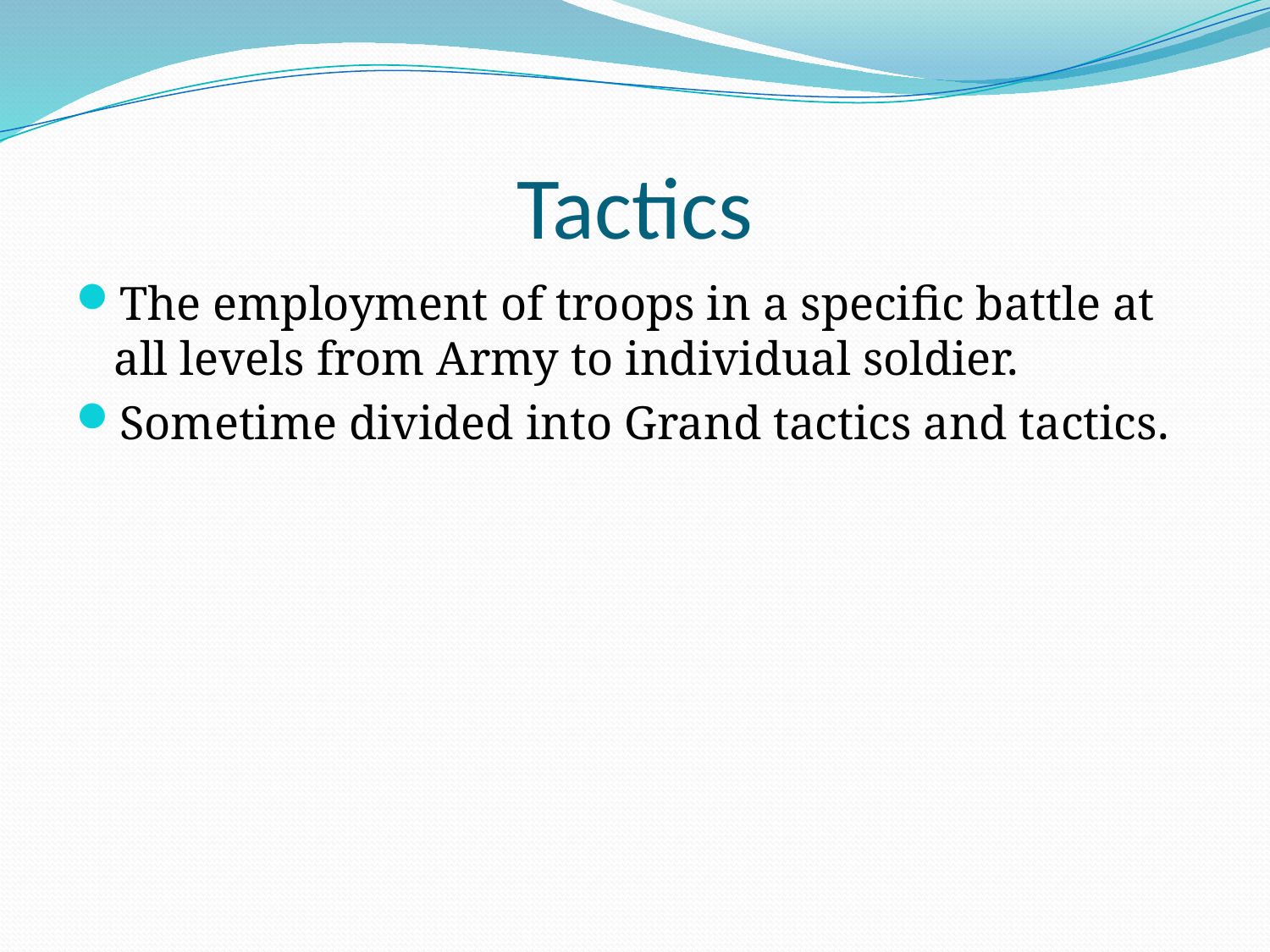

# Tactics
The employment of troops in a specific battle at all levels from Army to individual soldier.
Sometime divided into Grand tactics and tactics.